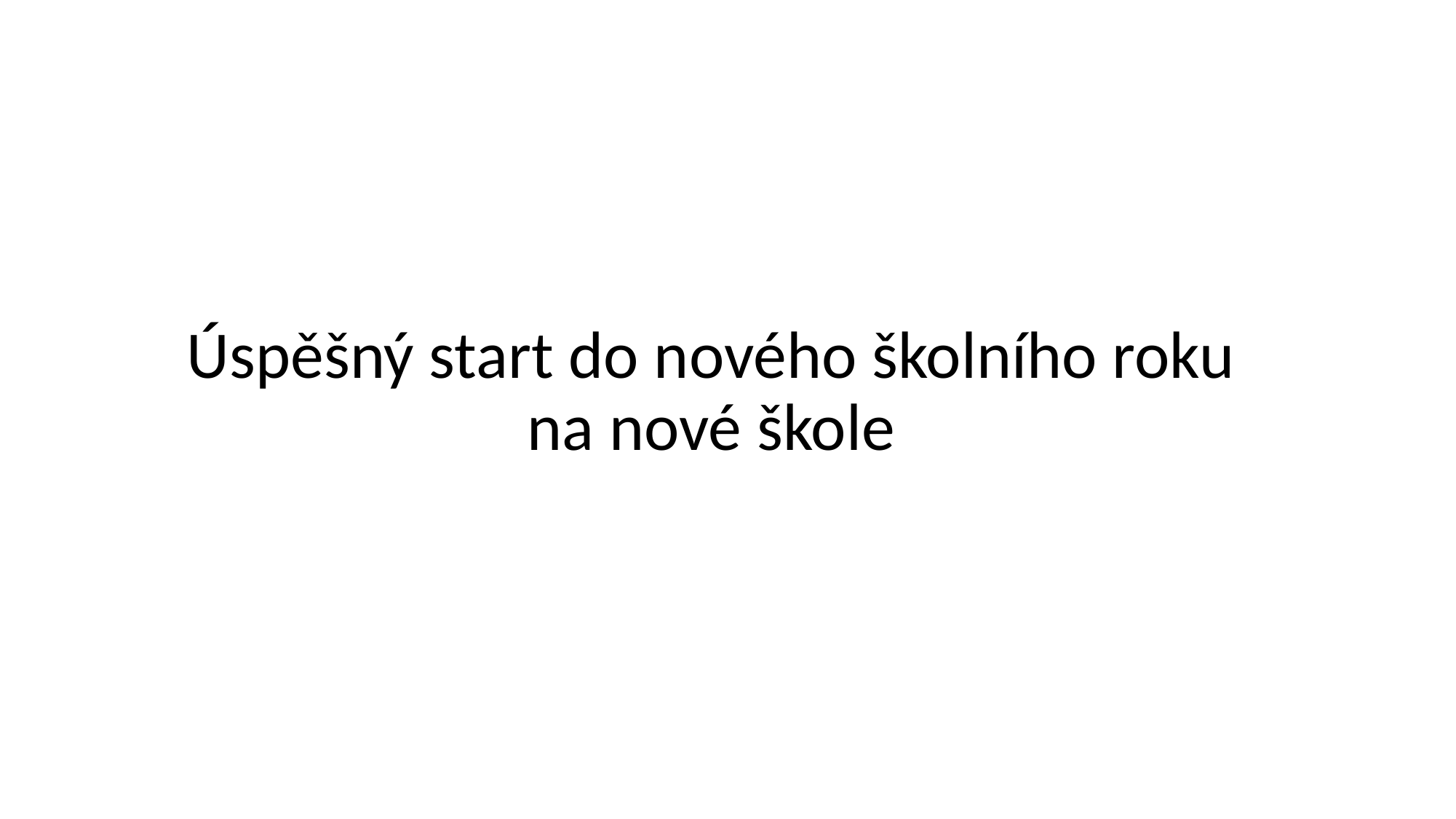

# Úspěšný start do nového školního roku na nové škole